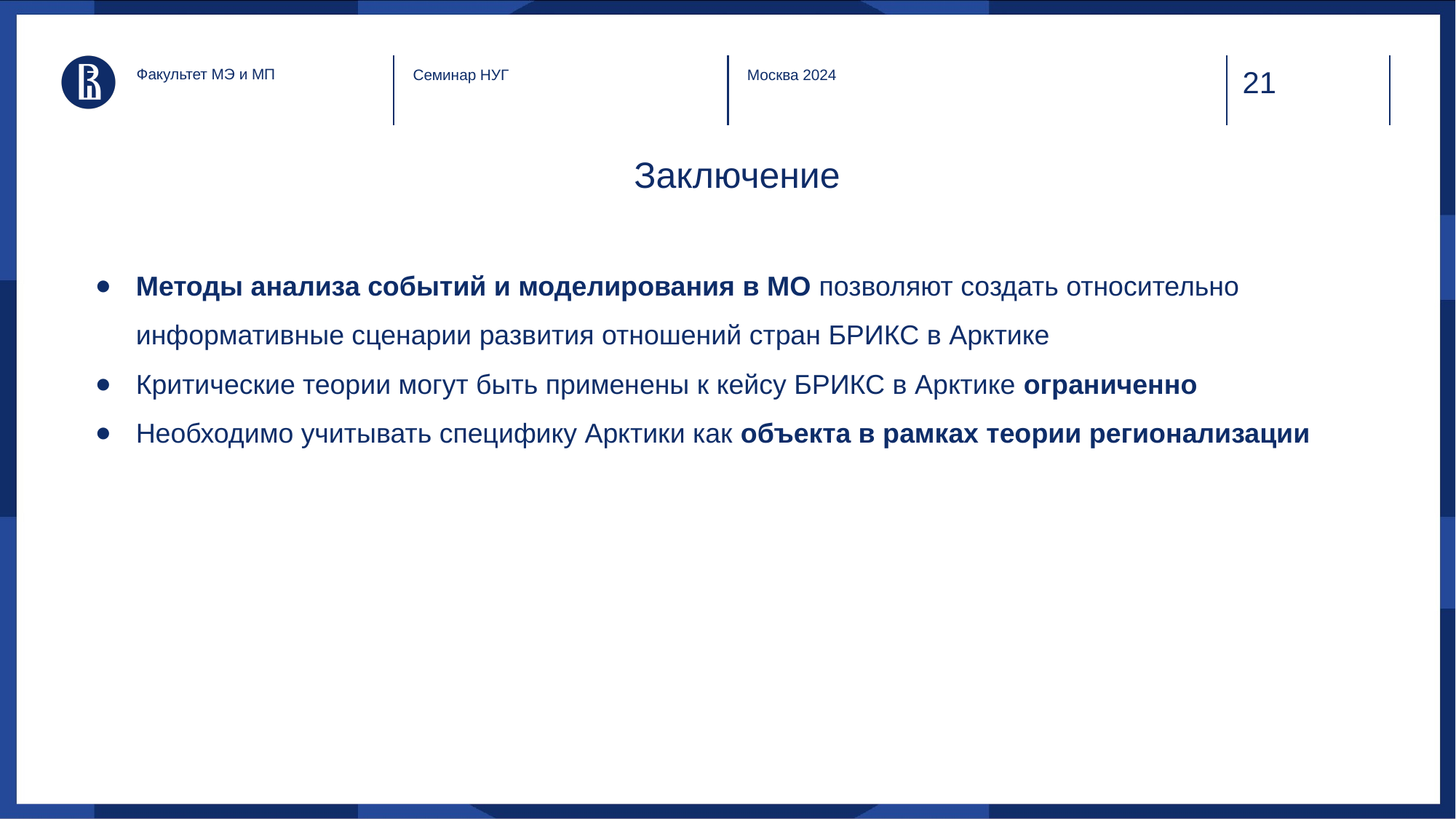

Факультет МЭ и МП
Семинар НУГ
Москва 2024
# Заключение
Методы анализа событий и моделирования в МО позволяют создать относительно информативные сценарии развития отношений стран БРИКС в Арктике
Критические теории могут быть применены к кейсу БРИКС в Арктике ограниченно
Необходимо учитывать специфику Арктики как объекта в рамках теории регионализации